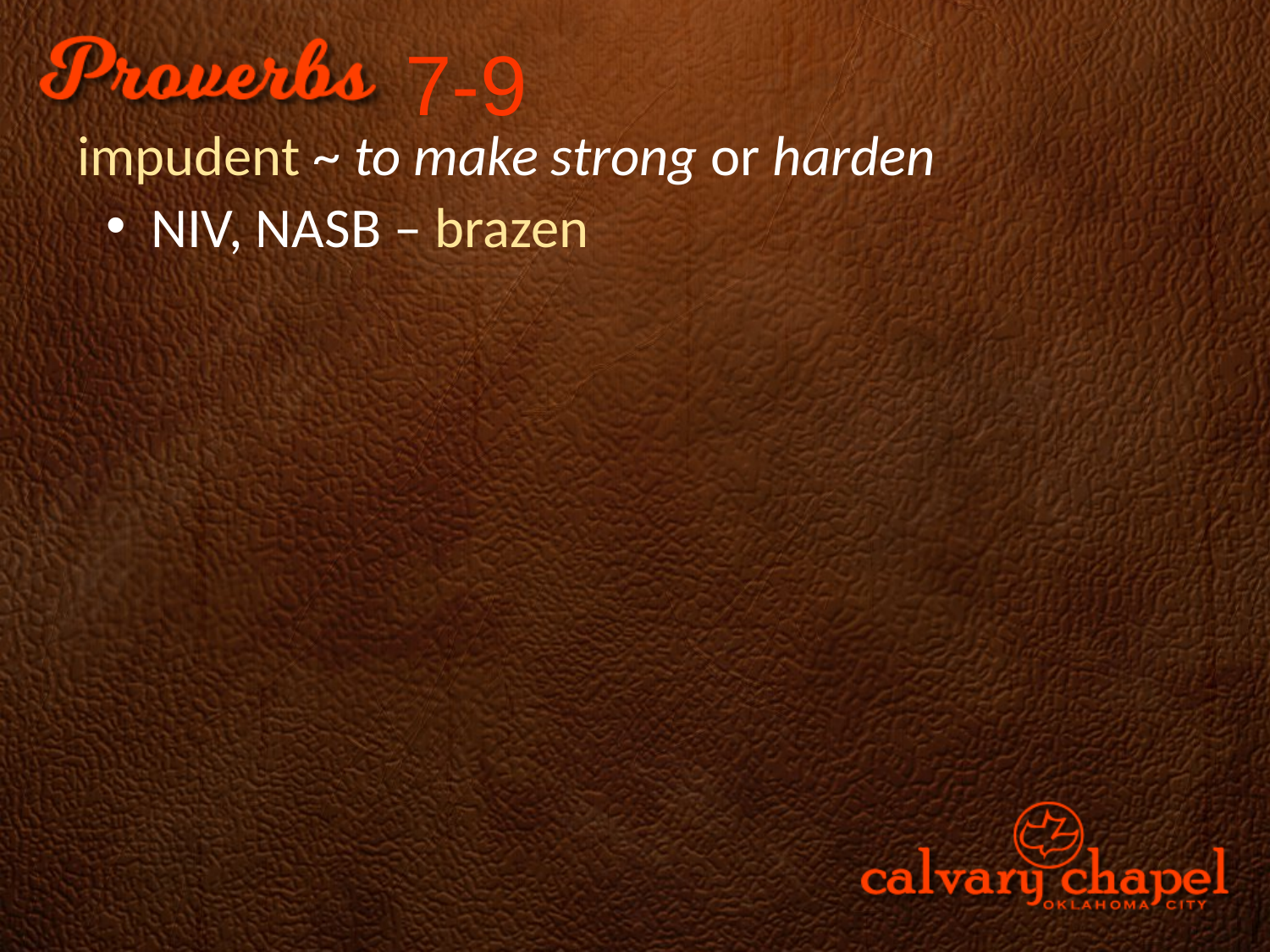

7-9
impudent ~ to make strong or harden
 NIV, NASB – brazen